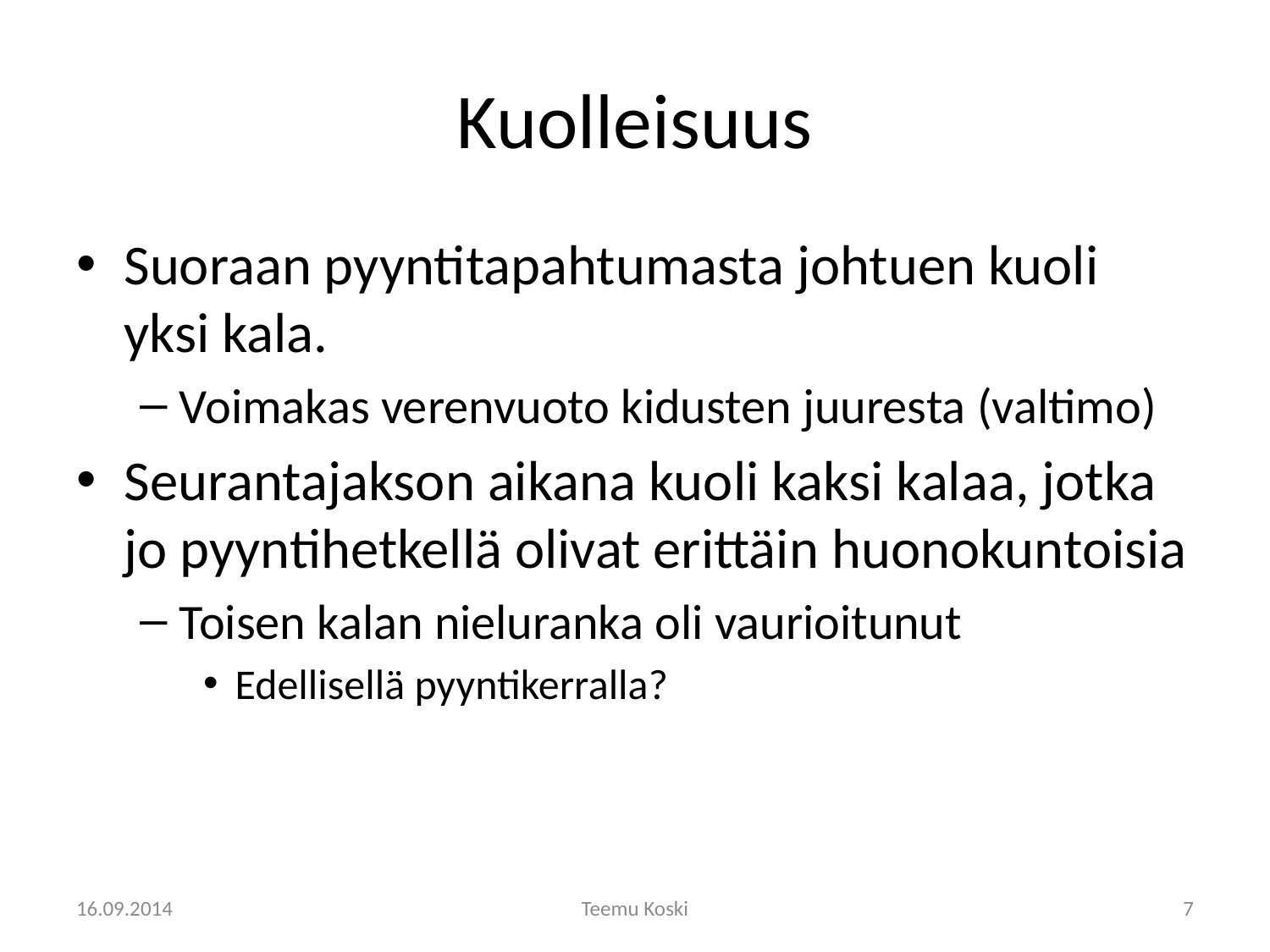

# Kuolleisuus
Suoraan pyyntitapahtumasta johtuen kuoli yksi kala.
Voimakas verenvuoto kidusten juuresta (valtimo)
Seurantajakson aikana kuoli kaksi kalaa, jotka jo pyyntihetkellä olivat erittäin huonokuntoisia
Toisen kalan nieluranka oli vaurioitunut
Edellisellä pyyntikerralla?
16.09.2014
Teemu Koski
7